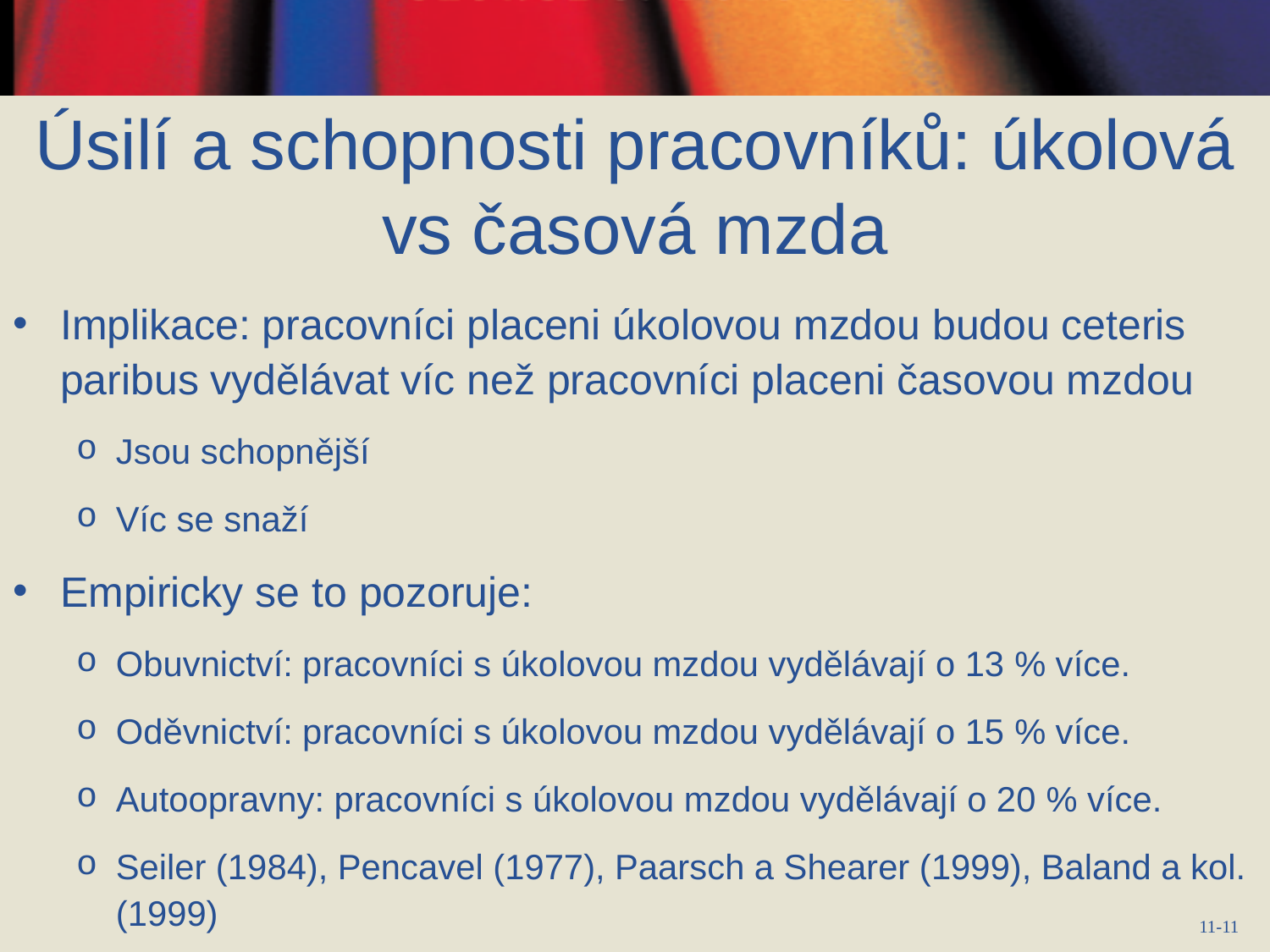

# Úsilí a schopnosti pracovníků: úkolová vs časová mzda
Implikace: pracovníci placeni úkolovou mzdou budou ceteris paribus vydělávat víc než pracovníci placeni časovou mzdou
Jsou schopnější
Víc se snaží
Empiricky se to pozoruje:
Obuvnictví: pracovníci s úkolovou mzdou vydělávají o 13 % více.
Oděvnictví: pracovníci s úkolovou mzdou vydělávají o 15 % více.
Autoopravny: pracovníci s úkolovou mzdou vydělávají o 20 % více.
Seiler (1984), Pencavel (1977), Paarsch a Shearer (1999), Baland a kol. (1999)